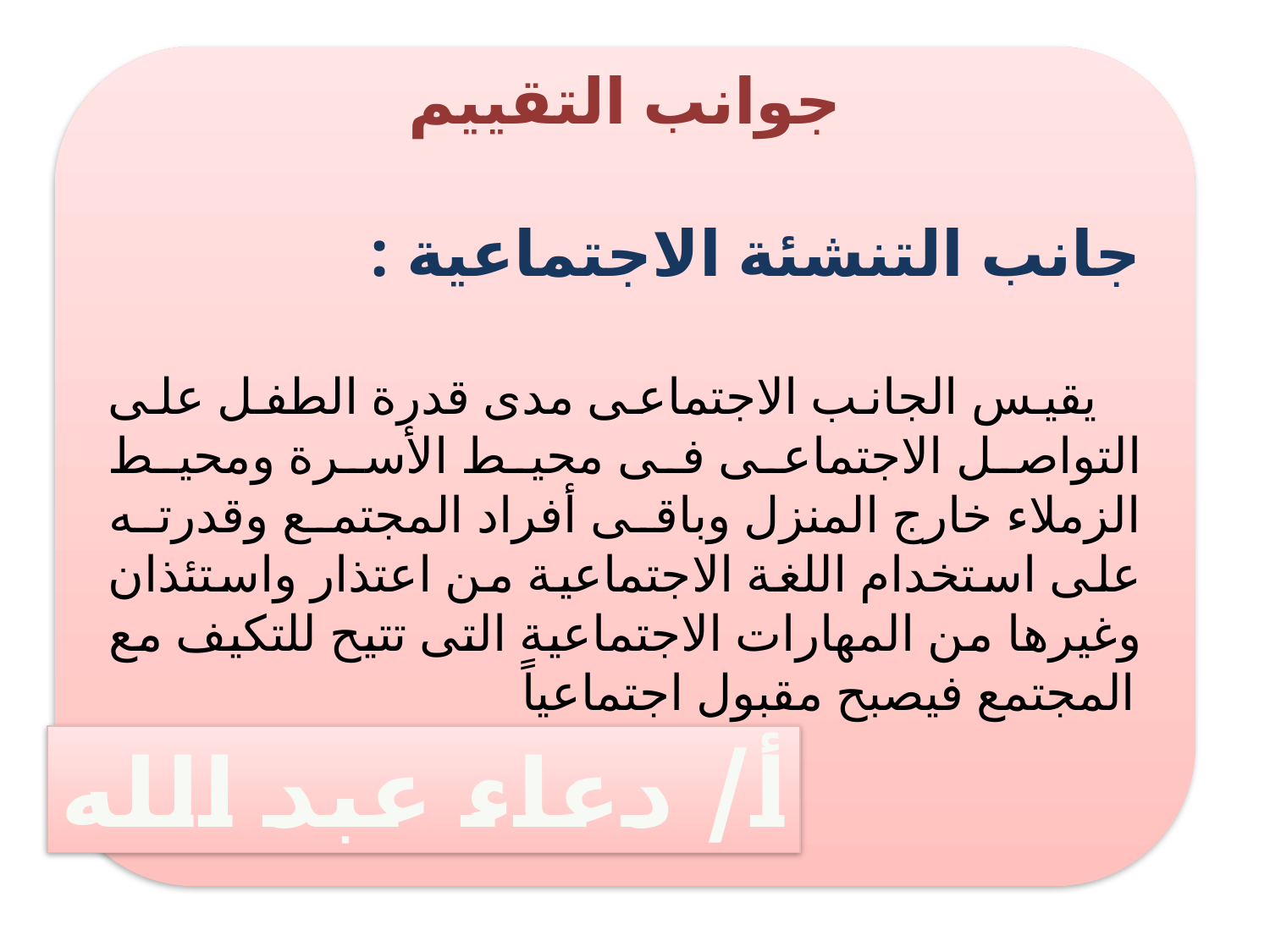

جوانب التقييم

جانب التنشئة الاجتماعية :

    يقيس الجانب الاجتماعى مدى قدرة الطفل على التواصل الاجتماعى فى محيط الأسرة ومحيط الزملاء خارج المنزل وباقى أفراد المجتمع وقدرته على استخدام اللغة الاجتماعية من اعتذار واستئذان وغيرها من المهارات الاجتماعية التى تتيح للتكيف مع المجتمع فيصبح مقبول اجتماعياً

أ/ دعاء عبد الله